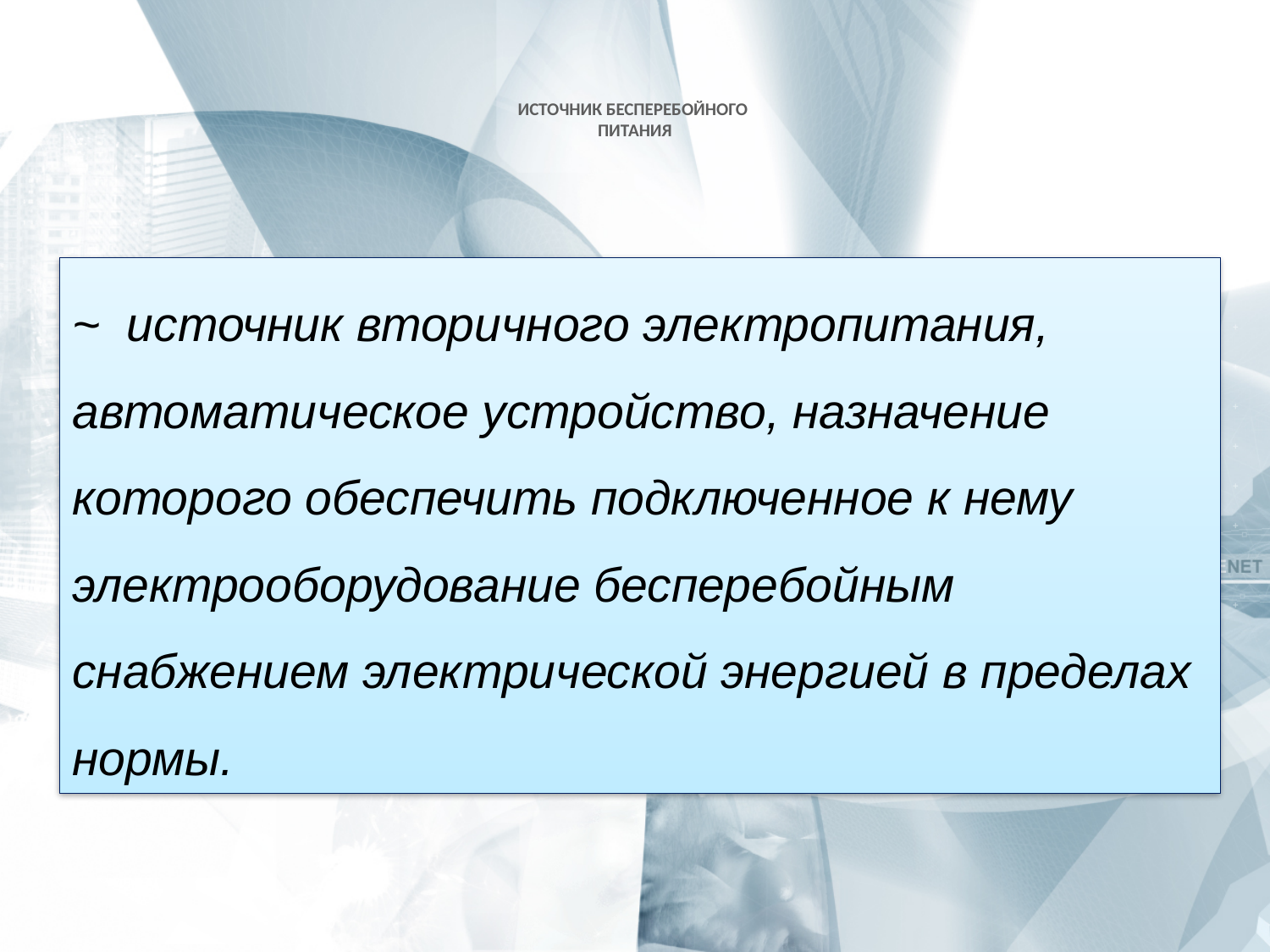

# ИСТОЧНИК БЕСПЕРЕБОЙНОГО ПИТАНИЯ
~  источник вторичного электропитания, автоматическое устройство, назначение которого обеспечить подключенное к нему электрооборудование бесперебойным снабжением электрической энергией в пределах нормы.